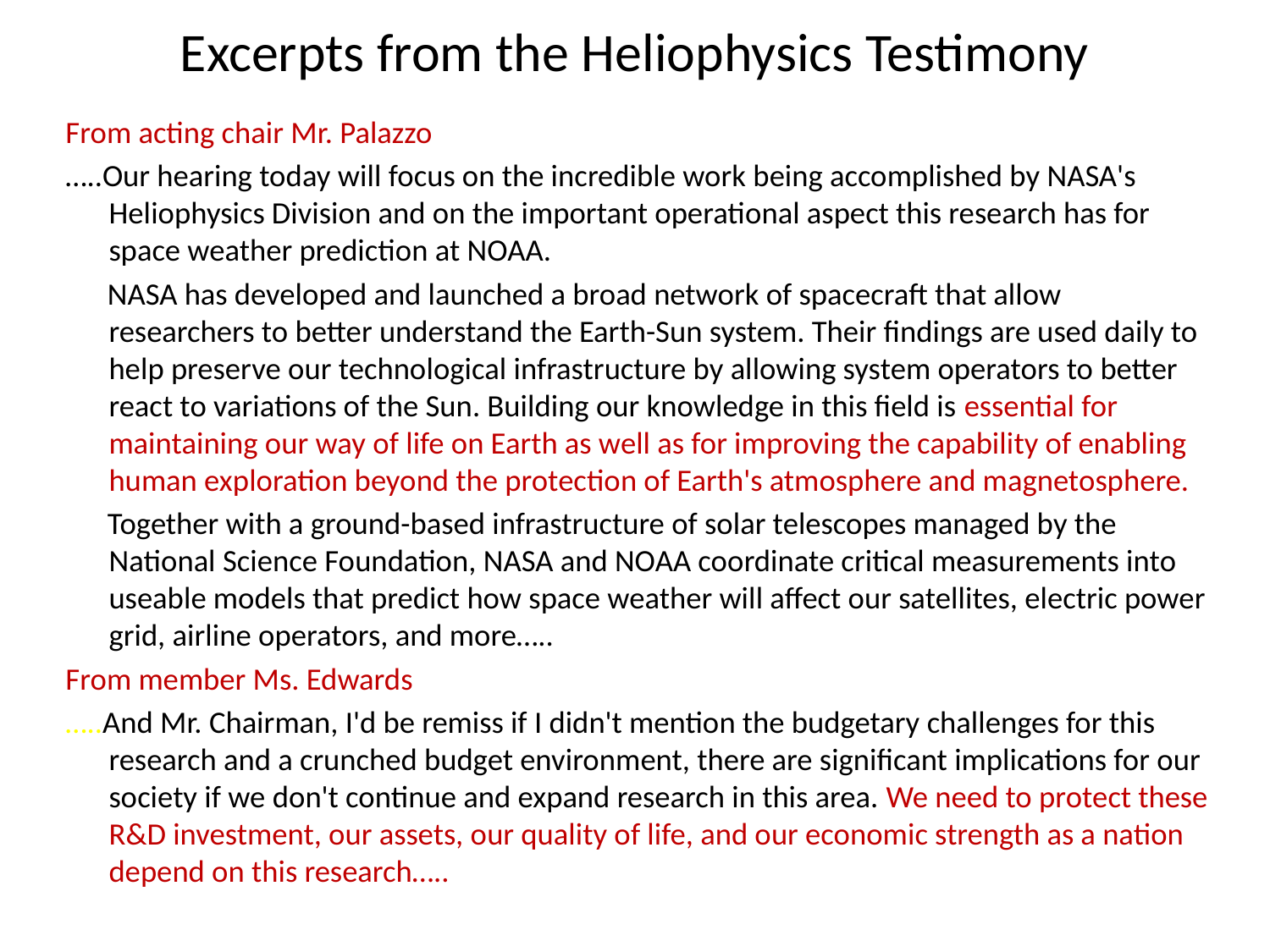

# Excerpts from the Heliophysics Testimony
From acting chair Mr. Palazzo
…..Our hearing today will focus on the incredible work being accomplished by NASA's Heliophysics Division and on the important operational aspect this research has for space weather prediction at NOAA.
      NASA has developed and launched a broad network of spacecraft that allow researchers to better understand the Earth-Sun system. Their findings are used daily to help preserve our technological infrastructure by allowing system operators to better react to variations of the Sun. Building our knowledge in this field is essential for maintaining our way of life on Earth as well as for improving the capability of enabling human exploration beyond the protection of Earth's atmosphere and magnetosphere.
      Together with a ground-based infrastructure of solar telescopes managed by the National Science Foundation, NASA and NOAA coordinate critical measurements into useable models that predict how space weather will affect our satellites, electric power grid, airline operators, and more…..
From member Ms. Edwards
…..And Mr. Chairman, I'd be remiss if I didn't mention the budgetary challenges for this research and a crunched budget environment, there are significant implications for our society if we don't continue and expand research in this area. We need to protect these R&D investment, our assets, our quality of life, and our economic strength as a nation depend on this research…..